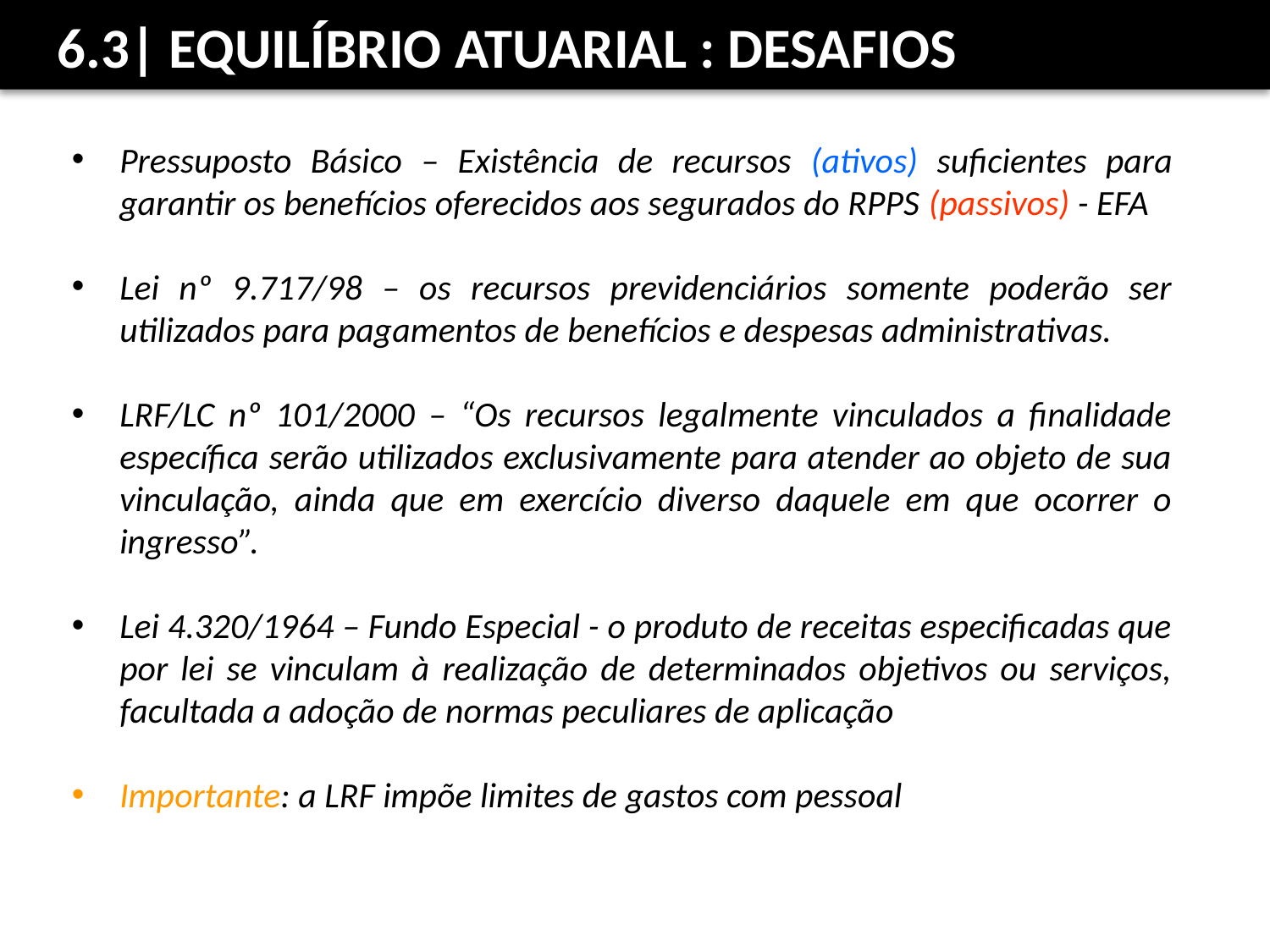

6.3| Equilíbrio Atuarial : Desafios
Pressuposto Básico – Existência de recursos (ativos) suficientes para garantir os benefícios oferecidos aos segurados do RPPS (passivos) - EFA

Lei nº 9.717/98 – os recursos previdenciários somente poderão ser utilizados para pagamentos de benefícios e despesas administrativas.

LRF/LC nº 101/2000 – “Os recursos legalmente vinculados a finalidade específica serão utilizados exclusivamente para atender ao objeto de sua vinculação, ainda que em exercício diverso daquele em que ocorrer o ingresso”.

Lei 4.320/1964 – Fundo Especial - o produto de receitas especificadas que por lei se vinculam à realização de determinados objetivos ou serviços, facultada a adoção de normas peculiares de aplicação

Importante: a LRF impõe limites de gastos com pessoal